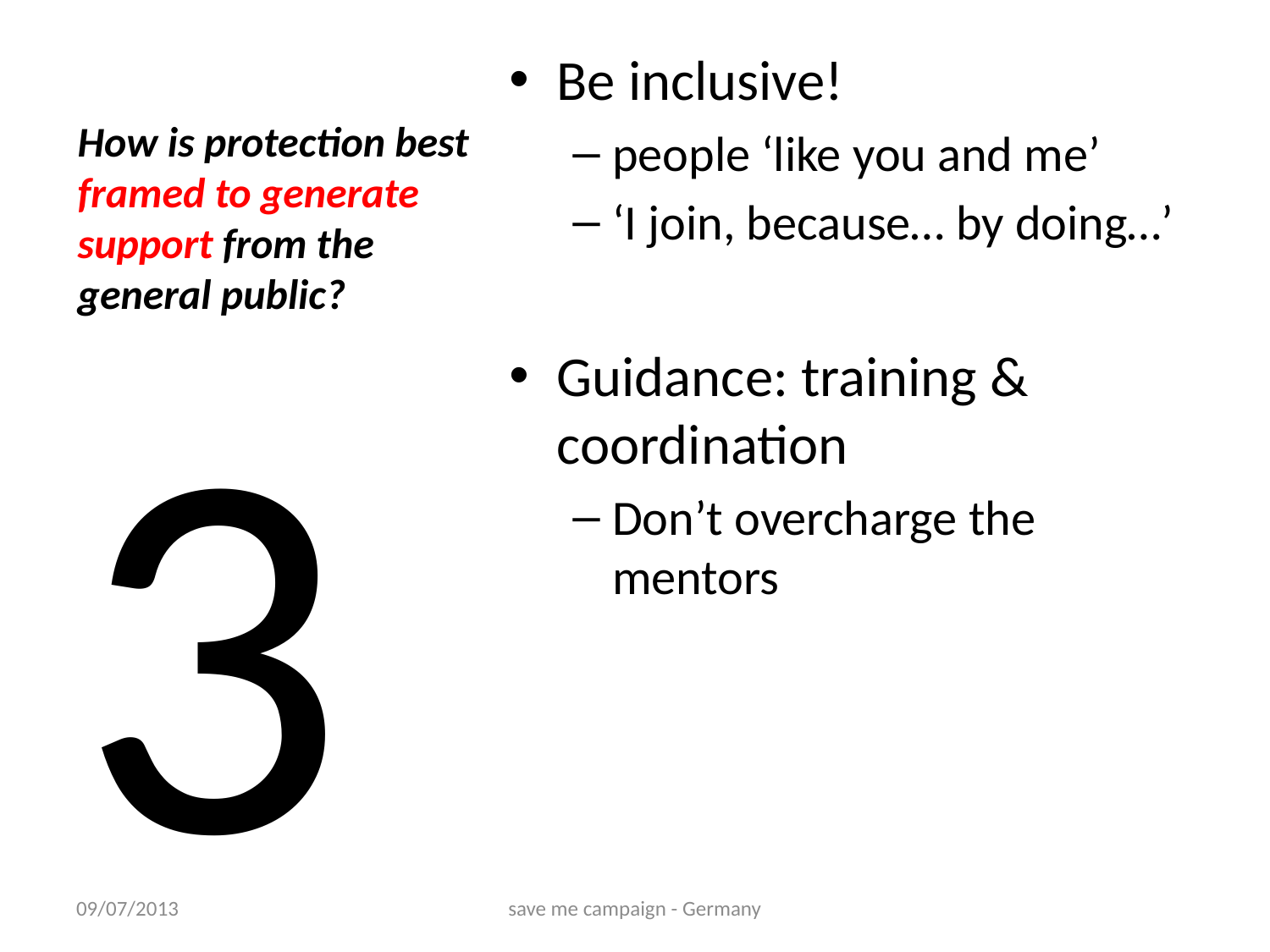

Be inclusive!
people ‘like you and me’
‘I join, because… by doing…’

Guidance: training & coordination
Don’t overcharge the mentors
# How is protection best framed to generate support from the general public?
3
09/07/2013
save me campaign - Germany